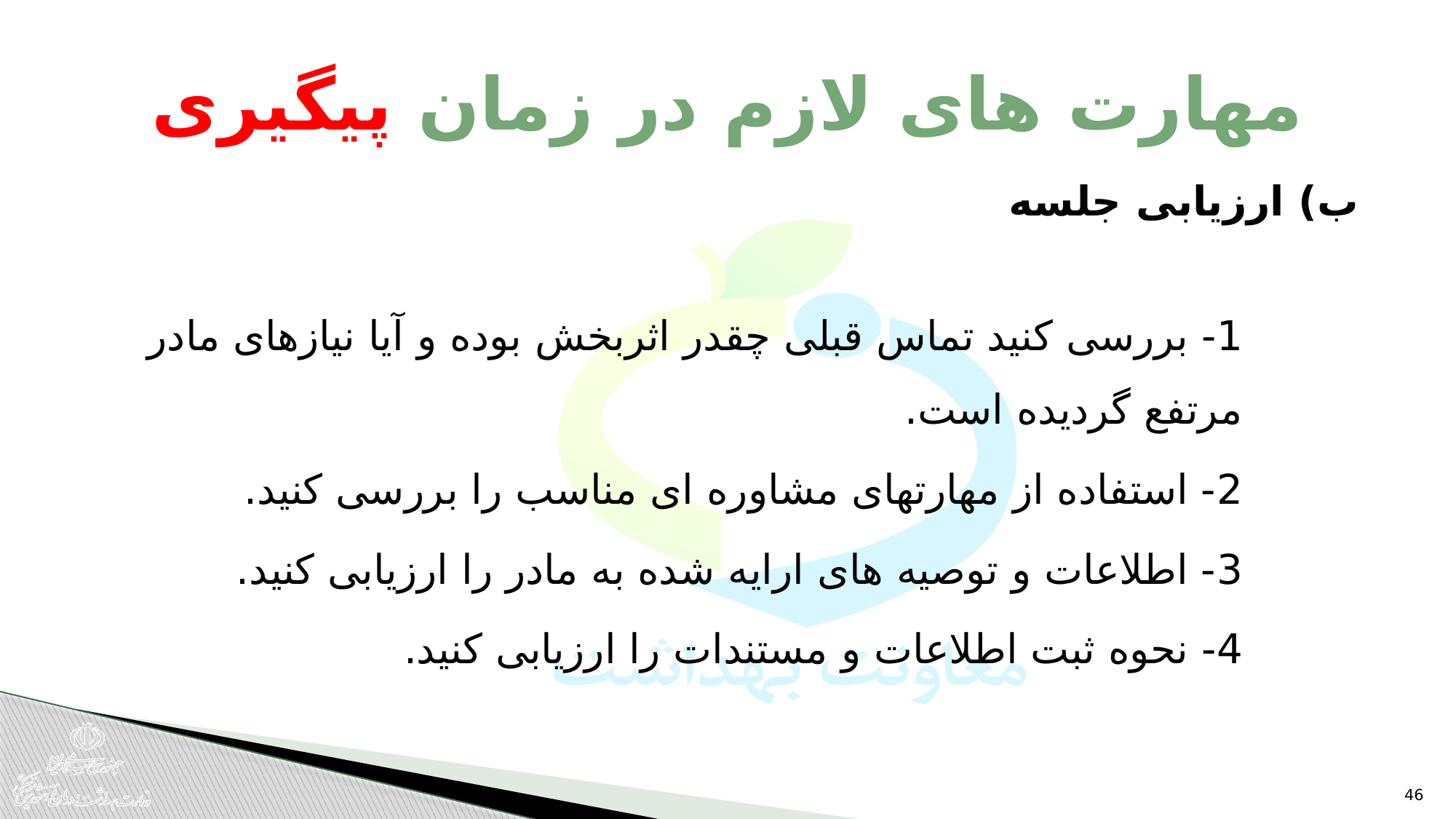

# مهارت های لازم در زمان پیگیری
ب) ارزیابی جلسه

1- بررسی کنید تماس قبلی چقدر اثربخش بوده و آیا نیازهای مادر مرتفع گردیده است.
2- استفاده از مهارتهای مشاوره ای مناسب را بررسی کنید.
3- اطلاعات و توصیه های ارایه شده به مادر را ارزیابی کنید.
4- نحوه ثبت اطلاعات و مستندات را ارزیابی کنید.

46